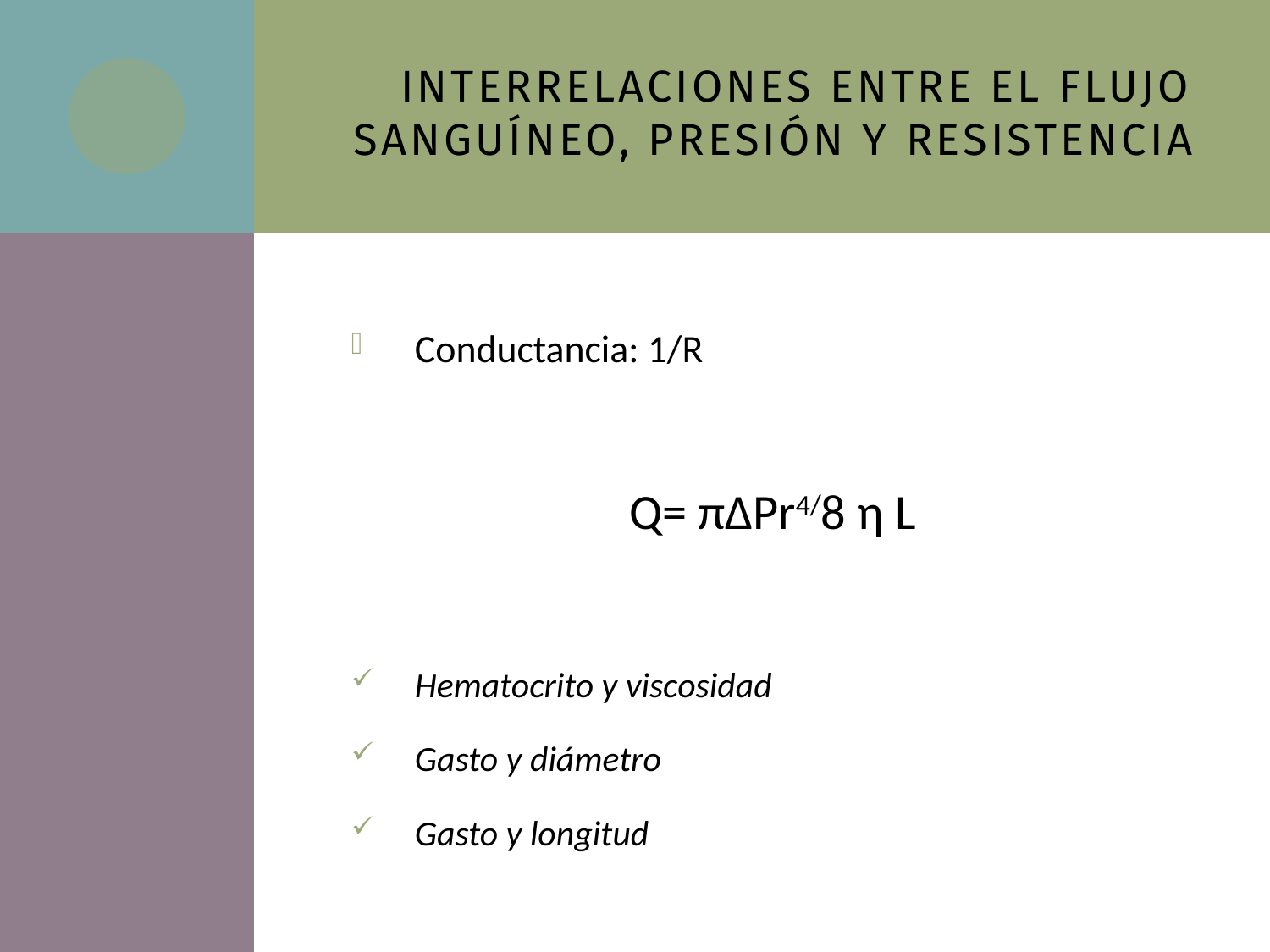

# Interrelaciones entre el Flujo Sanguíneo, Presión y Resistencia
Conductancia: 1/R

Q= π∆Pr4/8 η L

Hematocrito y viscosidad
Gasto y diámetro
Gasto y longitud